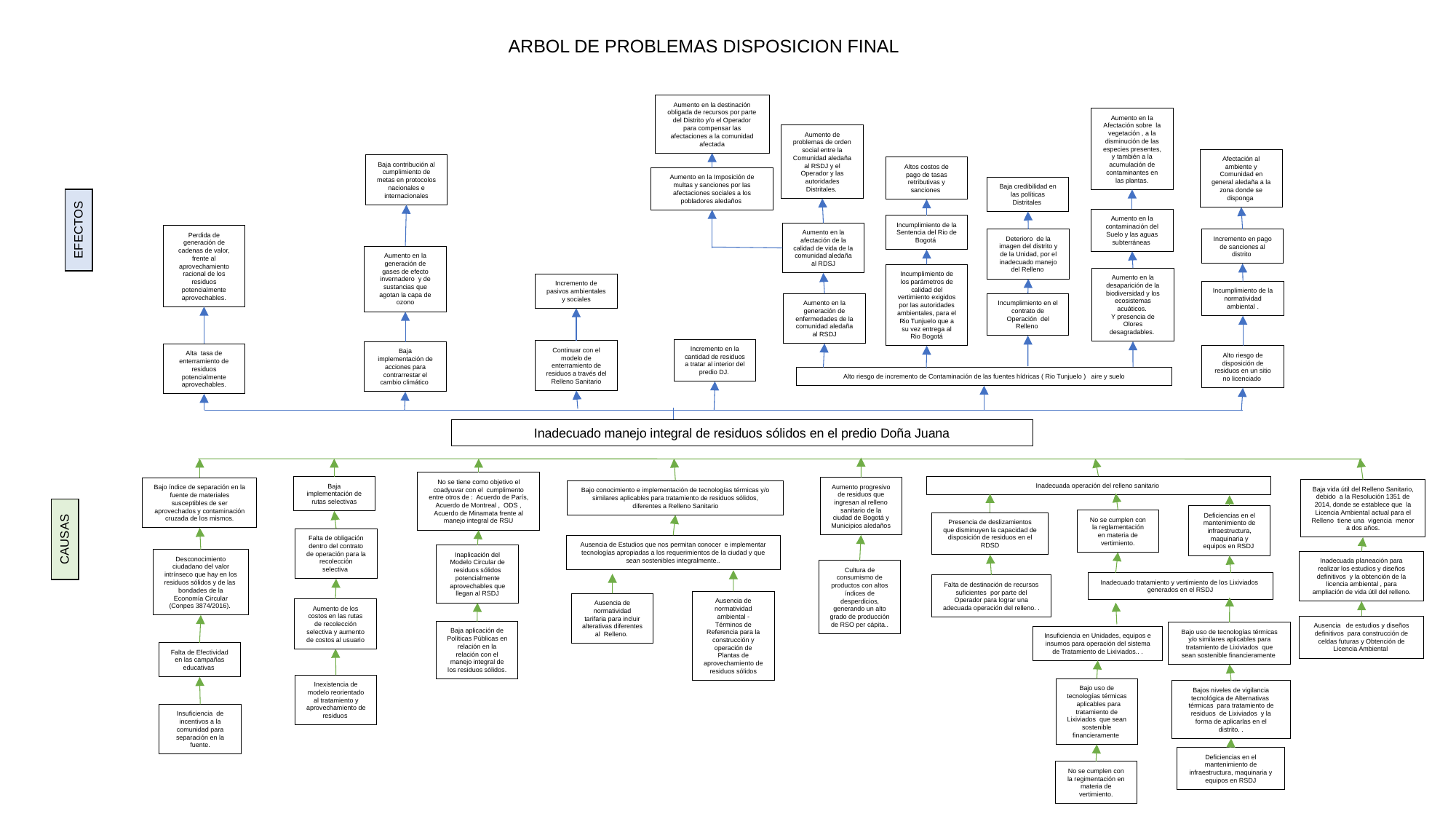

ARBOL DE PROBLEMAS DISPOSICION FINAL
Aumento en la destinación obligada de recursos por parte del Distrito y/o el Operador para compensar las afectaciones a la comunidad afectada
Aumento en la Afectación sobre  la vegetación , a la disminución de las especies presentes, y también a la acumulación de contaminantes en las plantas.
Aumento de problemas de orden social entre la Comunidad aledaña al RSDJ y el Operador y las autoridades Distritales.
Afectación al ambiente y Comunidad en general aledaña a la zona donde se disponga
Baja contribución al cumplimiento de metas en protocolos nacionales e internacionales
Altos costos de pago de tasas retributivas y sanciones
Aumento en la Imposición de multas y sanciones por las afectaciones sociales a los pobladores aledaños
Baja credibilidad en las políticas Distritales
Aumento en la contaminación del Suelo y las aguas subterráneas
Incumplimiento de la Sentencia del Rio de Bogotá
EFECTOS
Aumento en la afectación de la calidad de vida de la comunidad aledaña al RDSJ
Perdida de generación de cadenas de valor, frente al aprovechamiento racional de los residuos potencialmente aprovechables.
Deterioro  de la imagen del distrito y de la Unidad, por el inadecuado manejo del Relleno
Incremento en pago de sanciones al distrito
Aumento en la generación de gases de efecto invernadero  y de sustancias que agotan la capa de ozono
Incumplimiento de los parámetros de calidad del vertimiento exigidos por las autoridades ambientales, para el Rio Tunjuelo que a su vez entrega al Rio Bogotá
Aumento en la desaparición de la biodiversidad y los ecosistemas acuáticos.
Y presencia de Olores desagradables.
Incremento de pasivos ambientales y sociales
Incumplimiento de la normatividad ambiental .
Aumento en la generación de enfermedades de la comunidad aledaña al RSDJ
Incumplimiento en el contrato de Operación  del Relleno
Incremento en la cantidad de residuos a tratar al interior del predio DJ.
Continuar con el modelo de enterramiento de residuos a través del Relleno Sanitario
Baja implementación de acciones para contrarrestar el cambio climático
Alta  tasa de enterramiento de residuos potencialmente aprovechables.
Alto riesgo de disposición de residuos en un sitio no licenciado
Alto riesgo de incremento de Contaminación de las fuentes hídricas ( Rio Tunjuelo )   aire y suelo
Inadecuado manejo integral de residuos sólidos en el predio Doña Juana
No se tiene como objetivo el coadyuvar con el  cumplimento entre otros de :  Acuerdo de París,  Acuerdo de Montreal ,  ODS ,  Acuerdo de Minamata frente al manejo integral de RSU
Inadecuada operación del relleno sanitario
Baja implementación de rutas selectivas
Aumento progresivo de residuos que ingresan al relleno sanitario de la ciudad de Bogotá y Municipios aledaños
Bajo índice de separación en la fuente de materiales susceptibles de ser aprovechados y contaminación cruzada de los mismos.
Baja vida útil del Relleno Sanitario, debido  a la Resolución 1351 de 2014, donde se establece que  la Licencia Ambiental actual para el Relleno  tiene una  vigencia  menor a dos años.
Bajo conocimiento e implementación de tecnologías térmicas y/o similares aplicables para tratamiento de residuos sólidos, diferentes a Relleno Sanitario
Deficiencias en el mantenimiento de infraestructura, maquinaria y equipos en RSDJ
No se cumplen con la reglamentación en materia de vertimiento.
Presencia de deslizamientos que disminuyen la capacidad de disposición de residuos en el RDSD
CAUSAS

Falta de obligación dentro del contrato de operación para la recolección selectiva
Ausencia de Estudios que nos permitan conocer  e implementar tecnologías apropiadas a los requerimientos de la ciudad y que sean sostenibles integralmente..
Inaplicación del Modelo Circular de residuos sólidos potencialmente aprovechables que llegan al RSDJ
Desconocimiento ciudadano del valor intrínseco que hay en los residuos sólidos y de las  bondades de la Economía Circular (Conpes 3874/2016). ​
Inadecuada planeación para realizar los estudios y diseños definitivos  y la obtención de la licencia ambiental , para ampliación de vida útil del relleno.
Cultura de consumismo de productos con altos índices de desperdicios, generando un alto grado de producción de RSO per cápita..
Inadecuado tratamiento y vertimiento de los Lixiviados  generados en el RSDJ
Falta de destinación de recursos suficientes  por parte del Operador para lograr una adecuada operación del relleno. .
Ausencia de normatividad ambiental - Términos de Referencia para la construcción y operación de Plantas de aprovechamiento de residuos sólidos
Ausencia de normatividad tarifaria para incluir alterativas diferentes al  Relleno.
Aumento de los costos en las rutas de recolección selectiva y aumento de costos al usuario
Ausencia   de estudios y diseños definitivos  para construcción de celdas futuras y Obtención de Licencia Ambiental
Baja aplicación de Políticas Públicas en relación en la relación con el manejo integral de los residuos sólidos.
Bajo uso de tecnologías térmicas y/o similares aplicables para tratamiento de Lixiviados  que sean sostenible financieramente
Insuficiencia en Unidades, equipos e insumos para operación del sistema de Tratamiento de Lixiviados.. .
Falta de Efectividad en las campañas educativas
Inexistencia de modelo reorientado al tratamiento y aprovechamiento de residuos
Bajo uso de tecnologías térmicas   aplicables para tratamiento de Lixiviados  que sean sostenible financieramente
Bajos niveles de vigilancia tecnológica de Alternativas  térmicas  para tratamiento de residuos  de Lixiviados  y la forma de aplicarlas en el distrito. .
Insuficiencia  de incentivos a la comunidad para separación en la fuente.
Deficiencias en el mantenimiento de infraestructura, maquinaria y equipos en RSDJ
No se cumplen con la regimentación en materia de vertimiento.